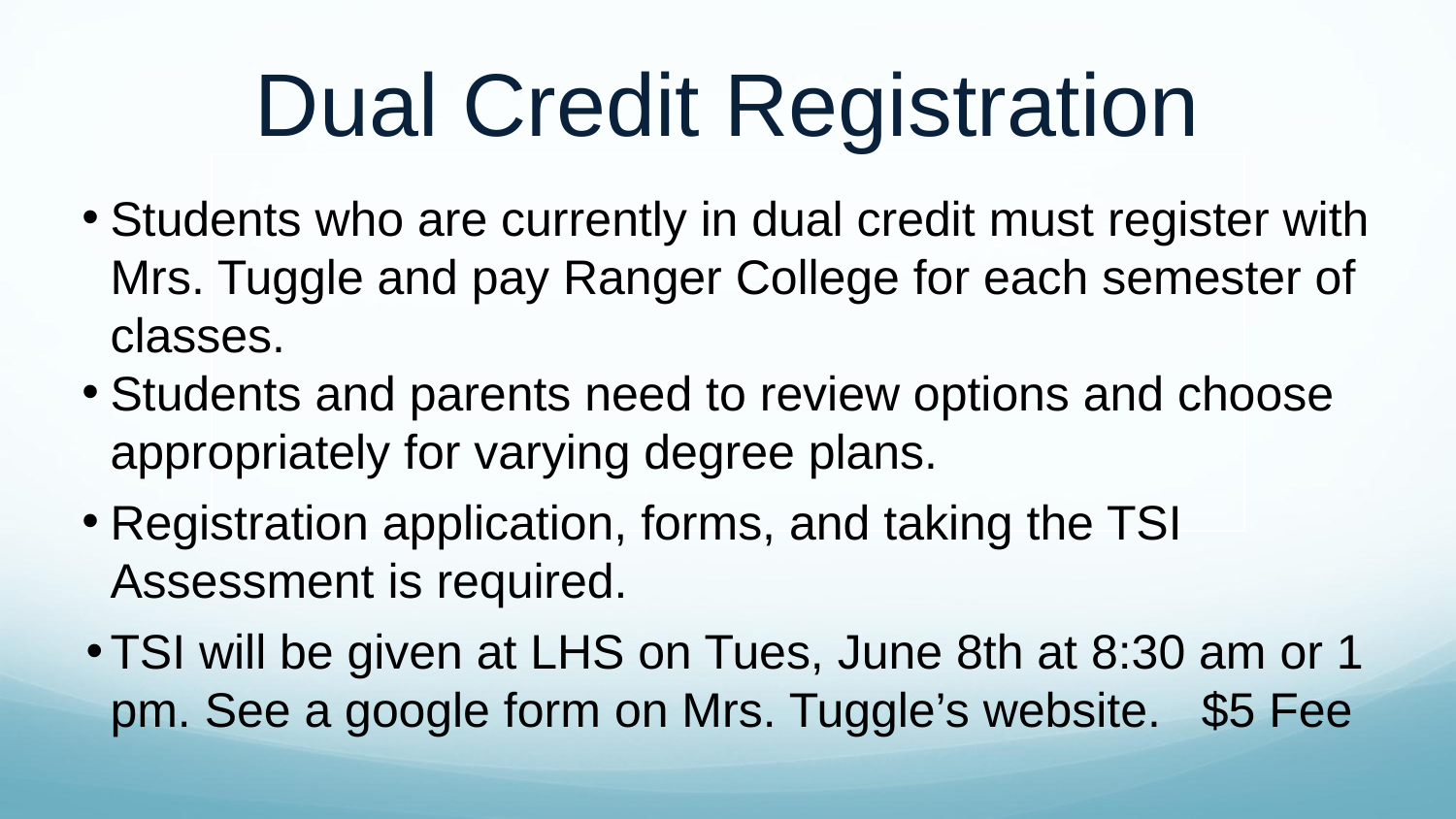

# Dual Credit Registration
Students who are currently in dual credit must register with Mrs. Tuggle and pay Ranger College for each semester of classes.
Students and parents need to review options and choose appropriately for varying degree plans.
Registration application, forms, and taking the TSI Assessment is required.
TSI will be given at LHS on Tues, June 8th at 8:30 am or 1 pm. See a google form on Mrs. Tuggle’s website.   $5 Fee